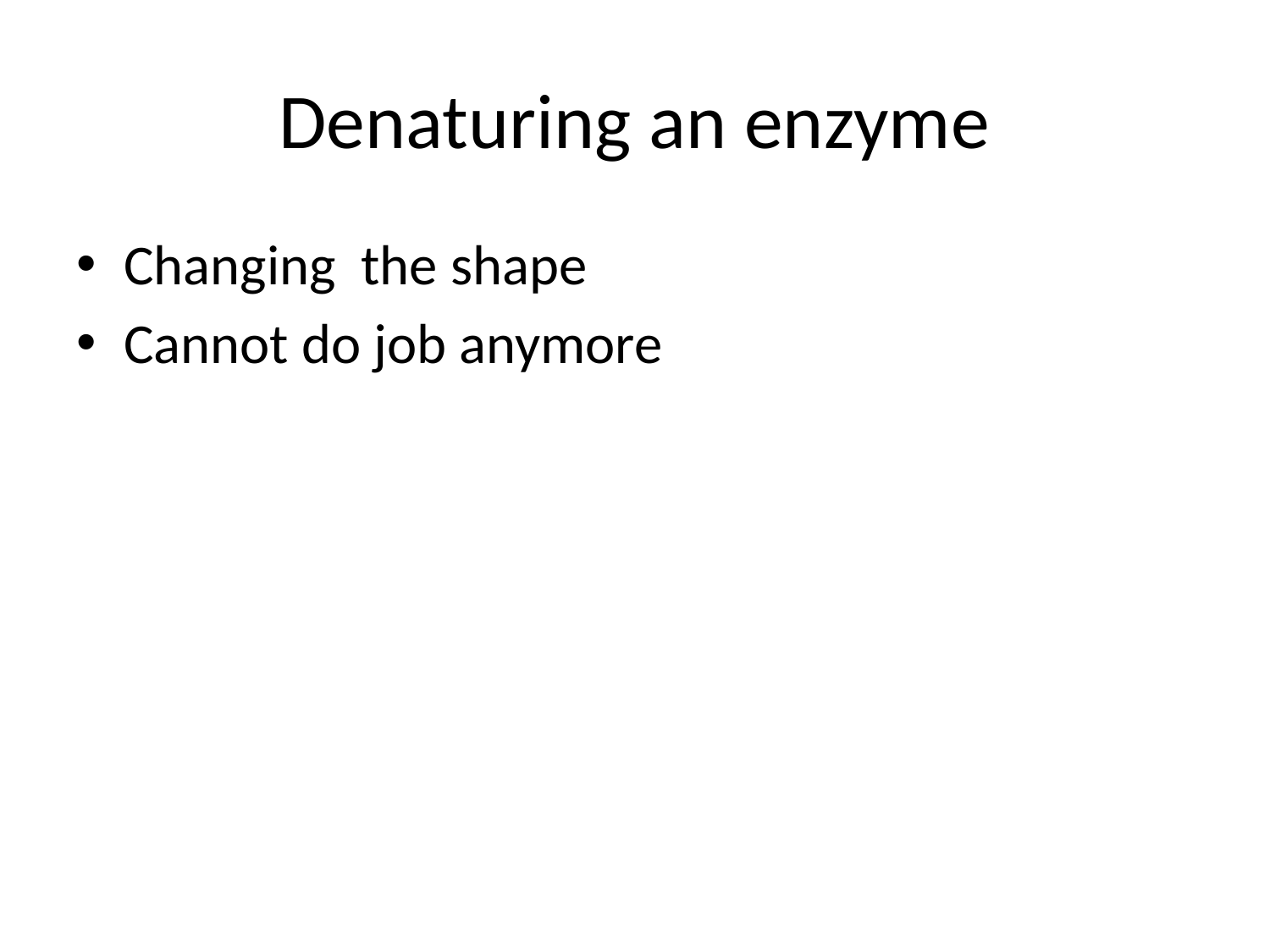

# Denaturing an enzyme
Changing  the shape
Cannot do job anymore